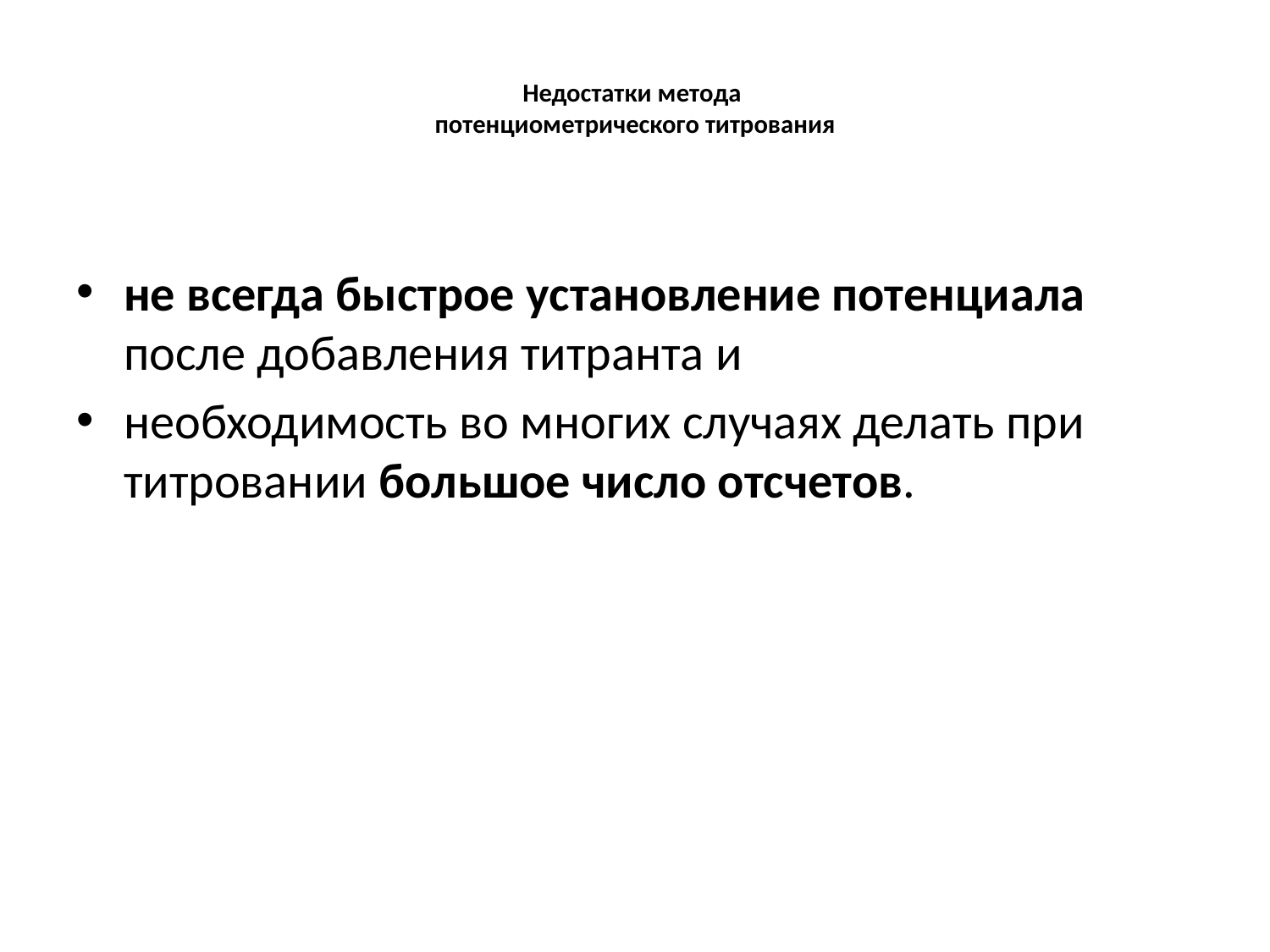

# Недостатки метода потенциометрического титрования

не всегда быстрое установление потенциала после добавления титранта и
необходимость во многих случаях делать при титровании большое число отсчетов.